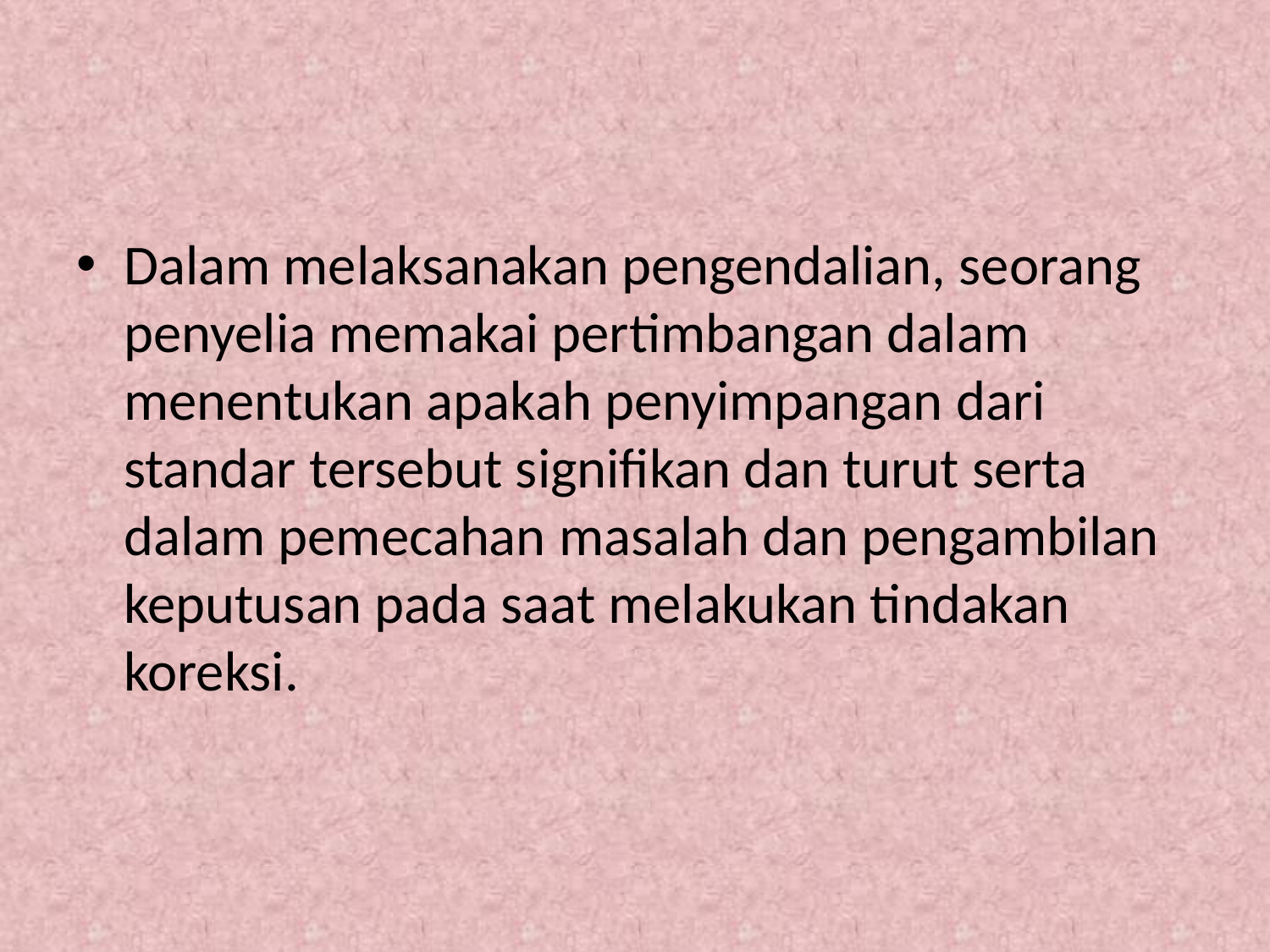

#
Dalam melaksanakan pengendalian, seorang penyelia memakai pertimbangan dalam menentukan apakah penyimpangan dari standar tersebut signifikan dan turut serta dalam pemecahan masalah dan pengambilan keputusan pada saat melakukan tindakan koreksi.